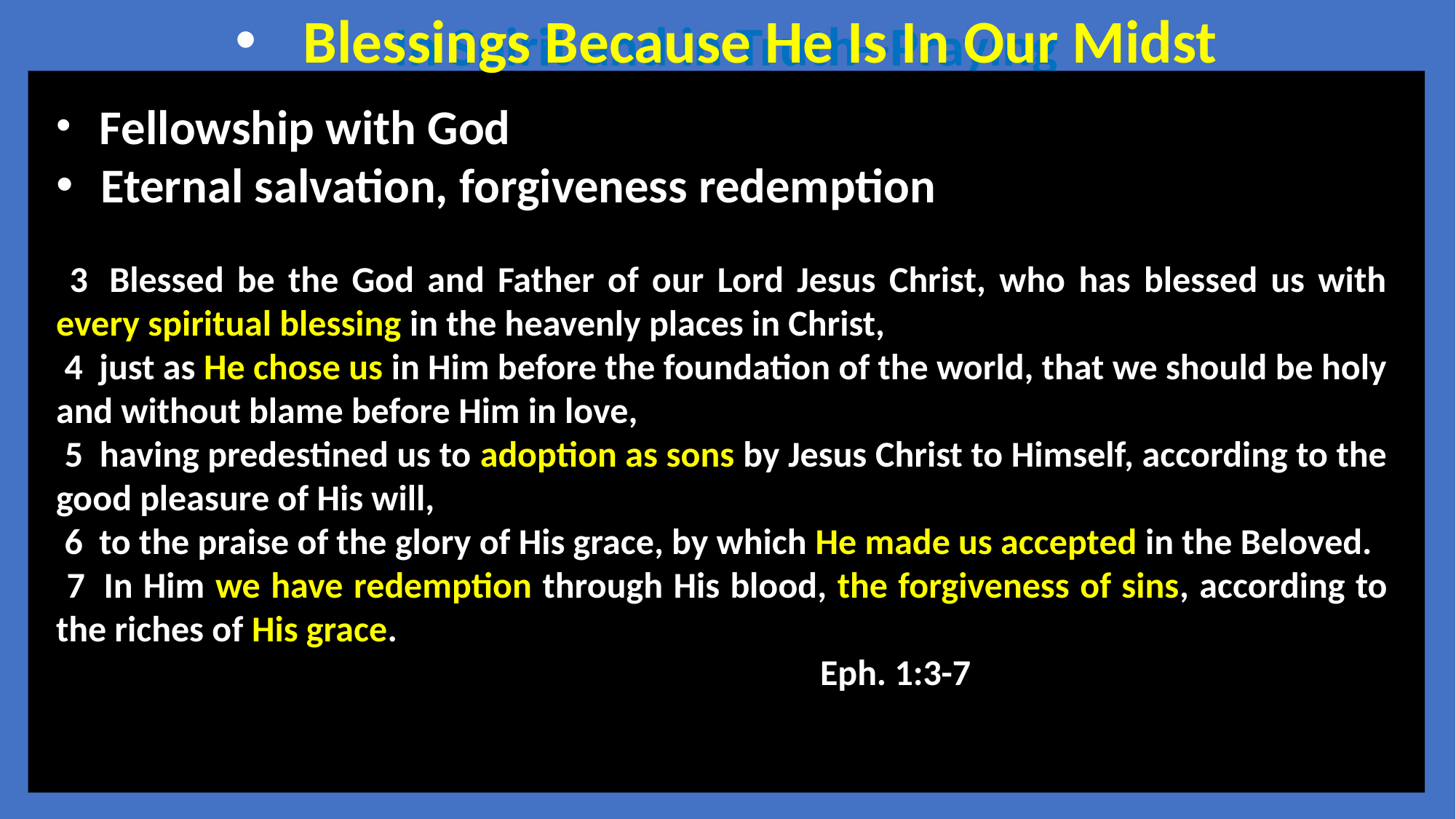

Blessings Because He Is In Our Midst
In Spirit and in Truth--Praying

 Fellowship with God
 Eternal salvation, forgiveness redemption

 3  Blessed be the God and Father of our Lord Jesus Christ, who has blessed us with every spiritual blessing in the heavenly places in Christ,
 4  just as He chose us in Him before the foundation of the world, that we should be holy and without blame before Him in love,
 5  having predestined us to adoption as sons by Jesus Christ to Himself, according to the good pleasure of His will,
 6  to the praise of the glory of His grace, by which He made us accepted in the Beloved.
 7  In Him we have redemption through His blood, the forgiveness of sins, according to the riches of His grace.
							Eph. 1:3-7